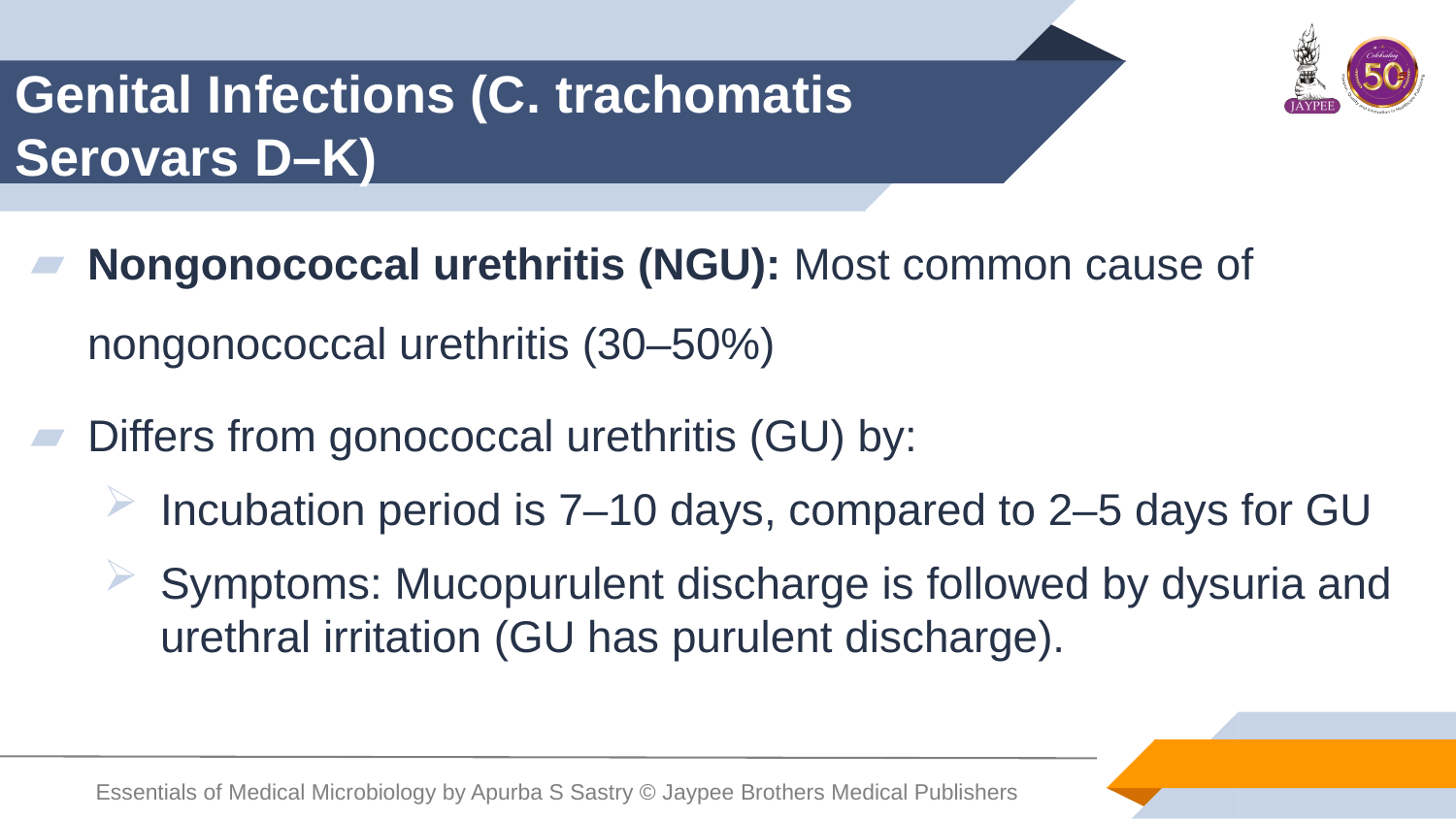

# Genital Infections (C. trachomatis Serovars D–K)
Nongonococcal urethritis (NGU): Most common cause of nongonococcal urethritis (30–50%)
Differs from gonococcal urethritis (GU) by:
Incubation period is 7–10 days, compared to 2–5 days for GU
Symptoms: Mucopurulent discharge is followed by dysuria and urethral irritation (GU has purulent discharge).